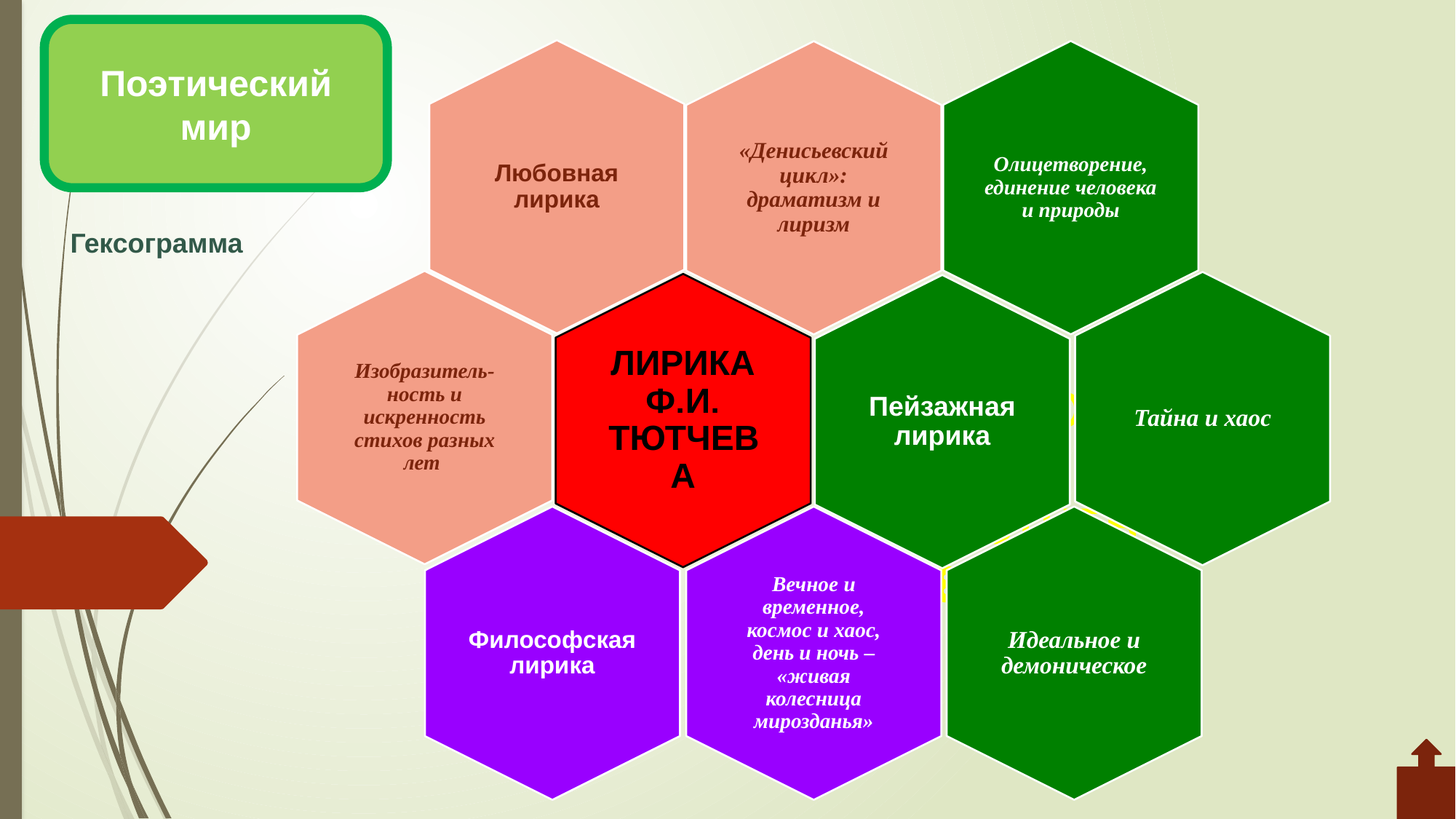

Поэтический мир
«Денисьевский цикл»: драматизм и лиризм

Любовная лирика
ЛИРИКА Ф.И. ТЮТЧЕВА

Пейзажная лирика
Вечное и временное, космос и хаос, день и ночь – «живая колесница мирозданья»
Философская лирика
Идеальное и демоническое

Олицетворение, единение человека и природы
Тайна и хаос
Изобразитель-ность и искренность стихов разных лет
Гексограмма
ФЁДОР  ИВАНОВИЧ ТЮТЧЕВ
(1803-1873)